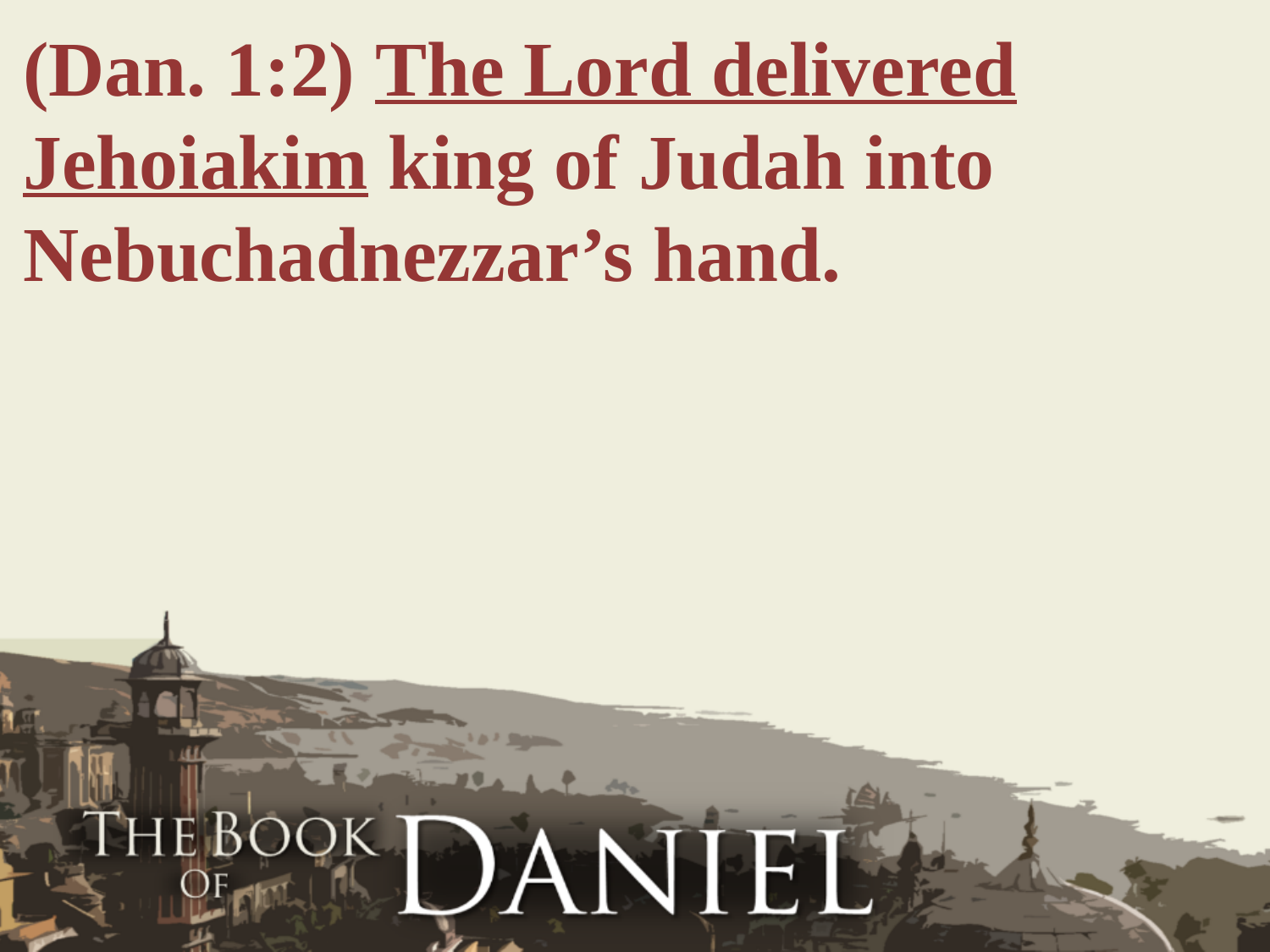

(Dan. 1:2) The Lord delivered Jehoiakim king of Judah into Nebuchadnezzar’s hand.